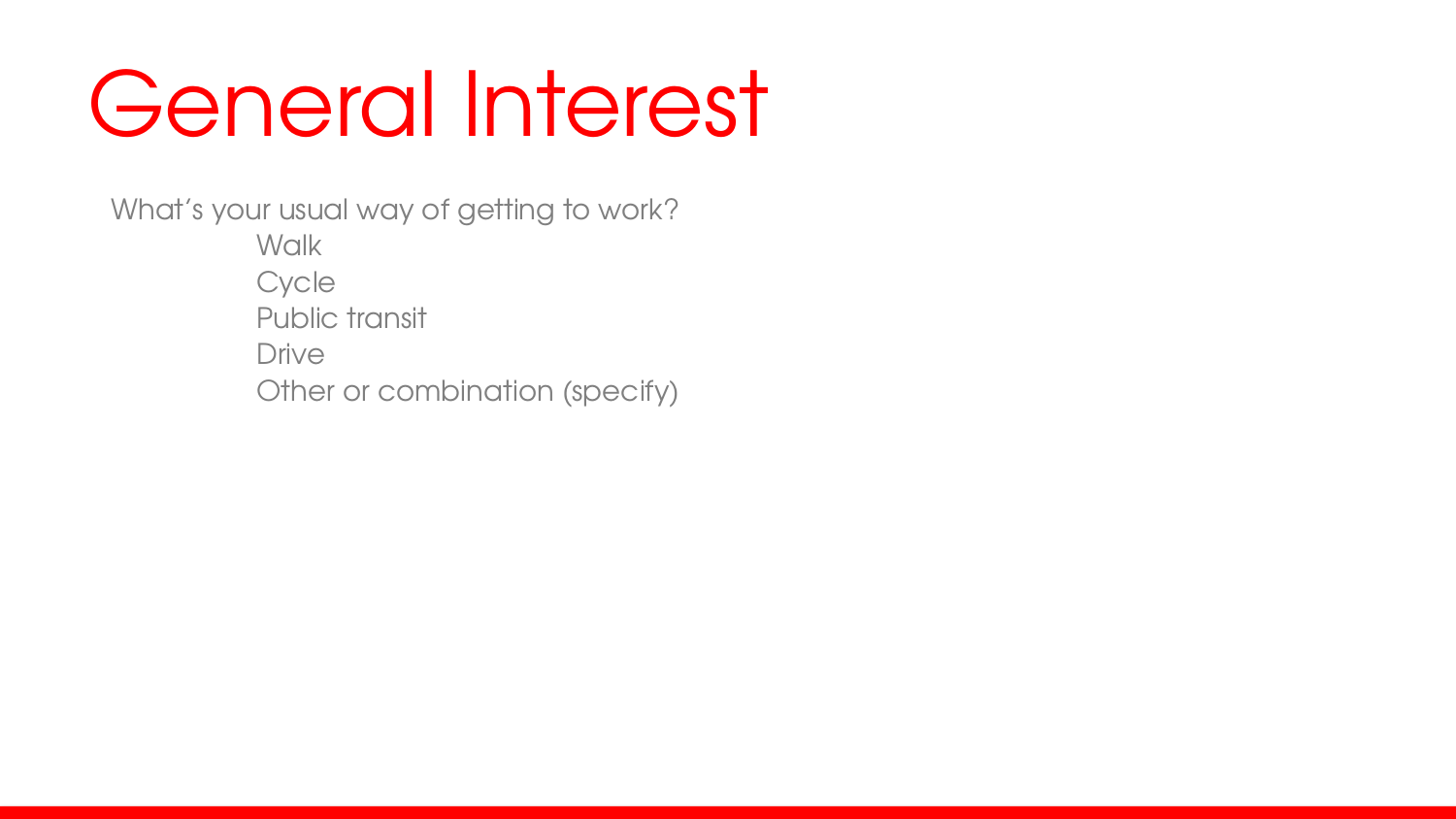

# General Interest

What’s your usual way of getting to work?
	Walk
	Cycle
	Public transit
	Drive
	Other or combination (specify)